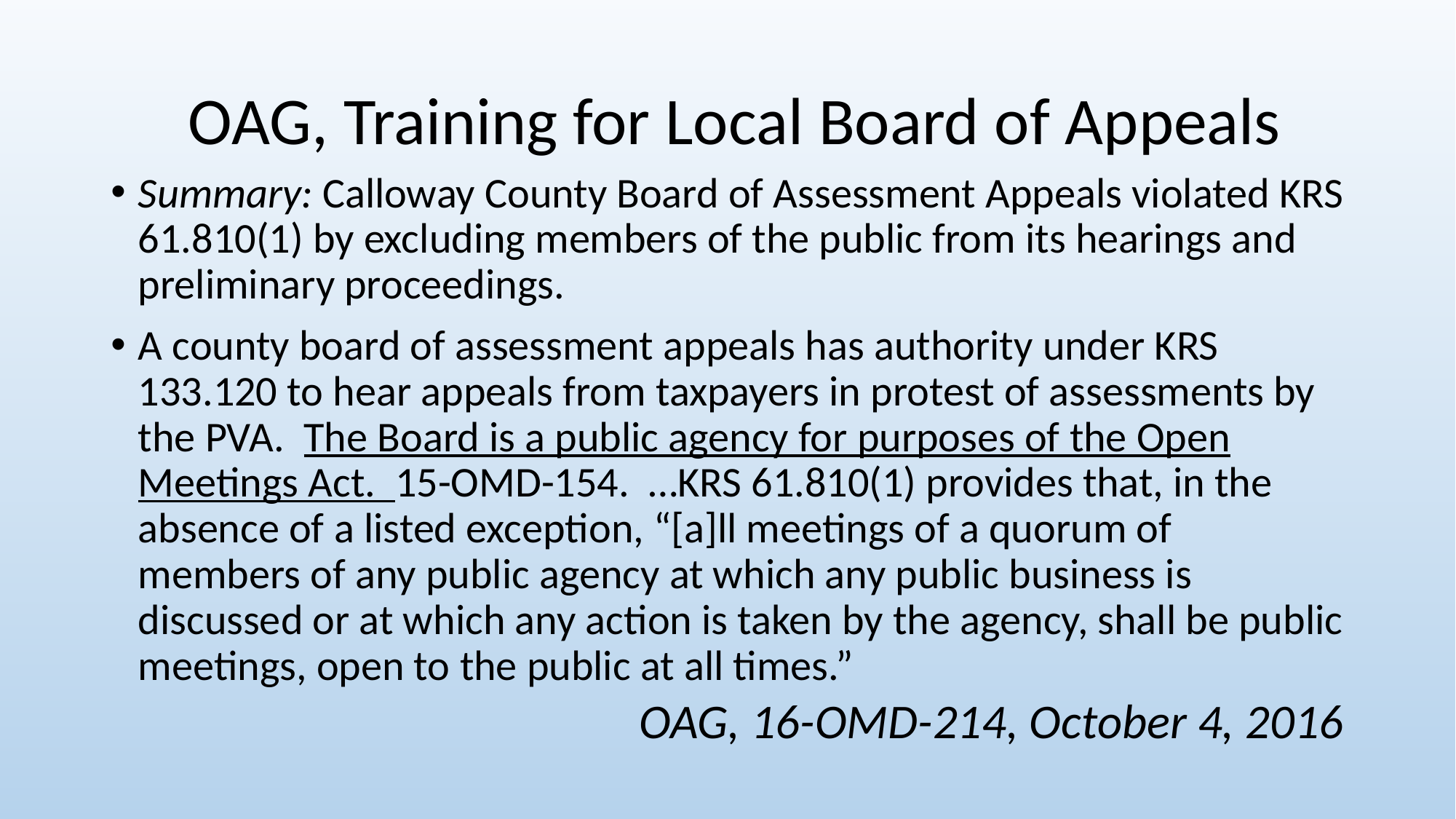

# OAG, Training for Local Board of Appeals
Summary: Calloway County Board of Assessment Appeals violated KRS 61.810(1) by excluding members of the public from its hearings and preliminary proceedings.
A county board of assessment appeals has authority under KRS 133.120 to hear appeals from taxpayers in protest of assessments by the PVA.  The Board is a public agency for purposes of the Open Meetings Act.  15-OMD-154.  …KRS 61.810(1) provides that, in the absence of a listed exception, “[a]ll meetings of a quorum of members of any public agency at which any public business is discussed or at which any action is taken by the agency, shall be public meetings, open to the public at all times.”
OAG, 16-OMD-214, October 4, 2016